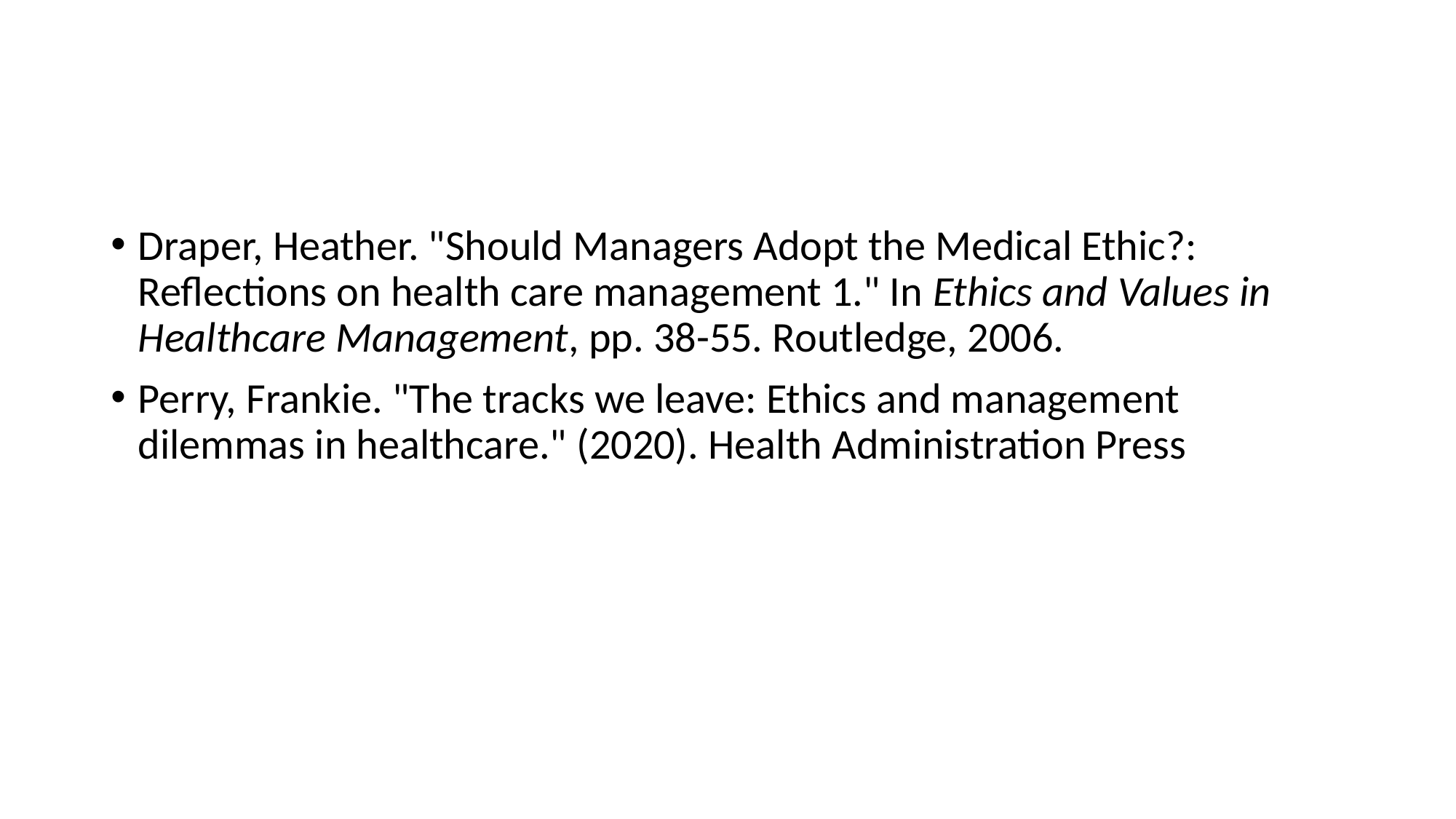

#
Draper, Heather. "Should Managers Adopt the Medical Ethic?: Reflections on health care management 1." In Ethics and Values in Healthcare Management, pp. 38-55. Routledge, 2006.
Perry, Frankie. "The tracks we leave: Ethics and management dilemmas in healthcare." (2020). Health Administration Press